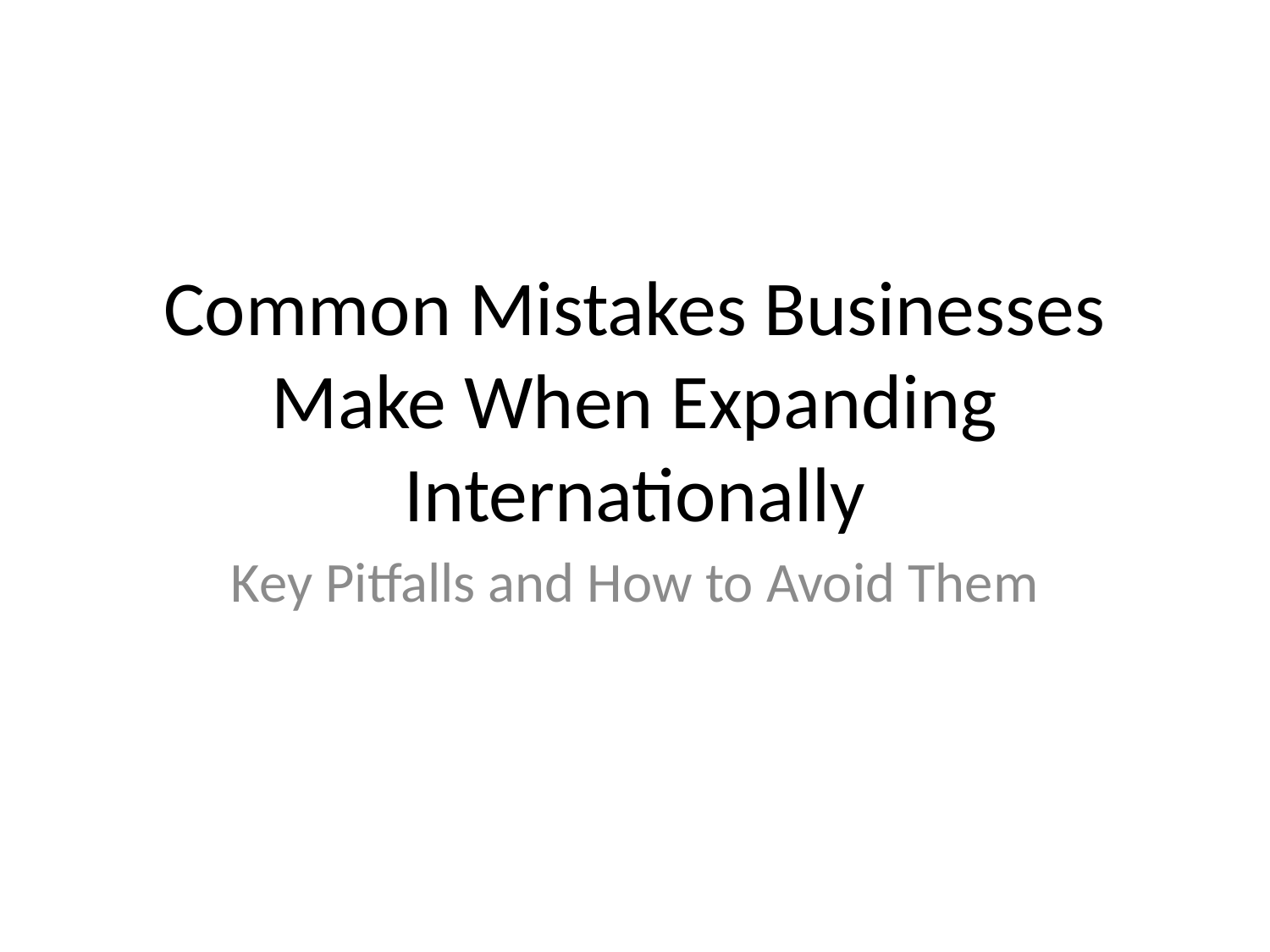

# Common Mistakes Businesses Make When Expanding Internationally
Key Pitfalls and How to Avoid Them